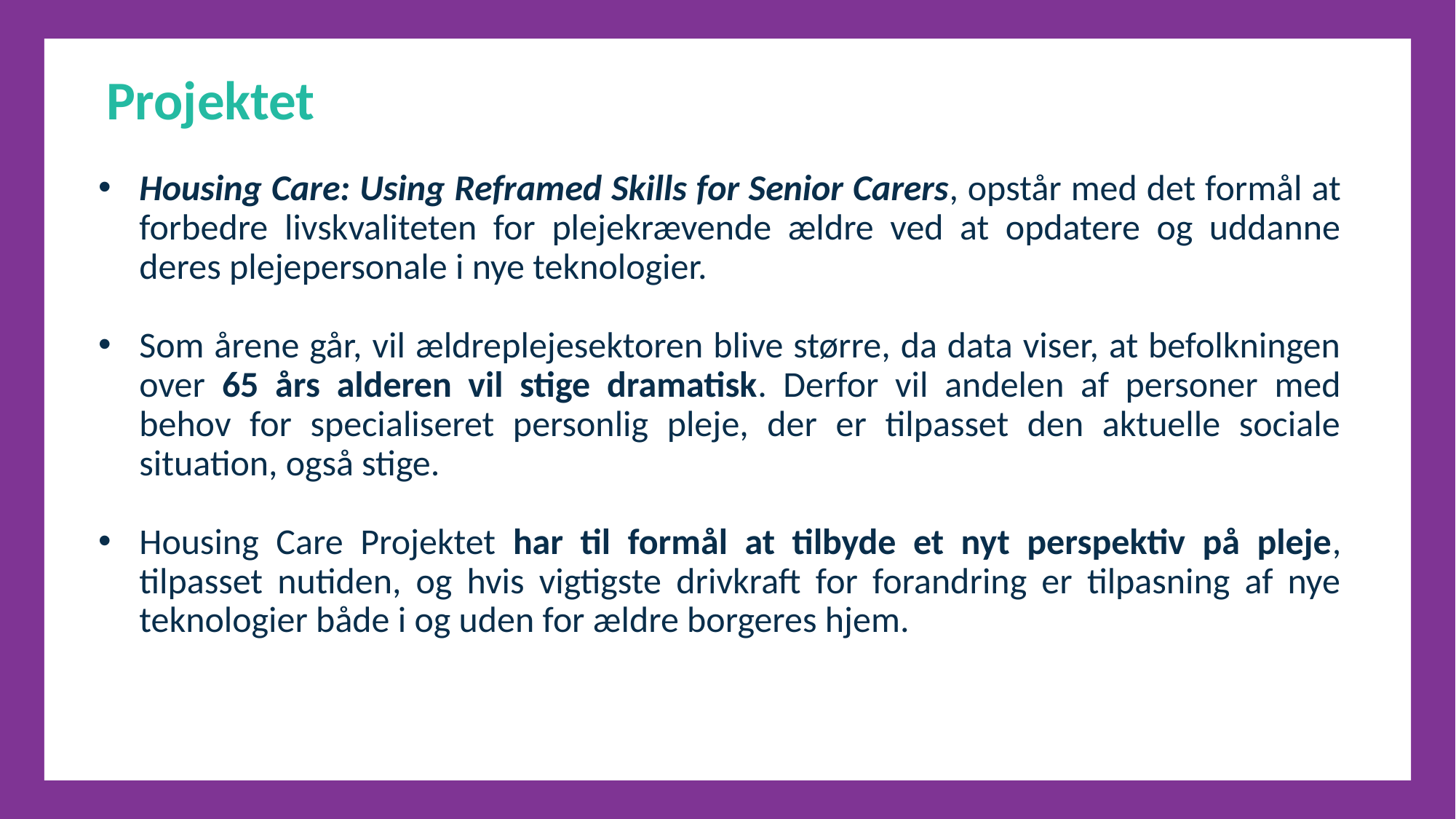

Projektet
Housing Care: Using Reframed Skills for Senior Carers, opstår med det formål at forbedre livskvaliteten for plejekrævende ældre ved at opdatere og uddanne deres plejepersonale i nye teknologier.

Som årene går, vil ældreplejesektoren blive større, da data viser, at befolkningen over 65 års alderen vil stige dramatisk. Derfor vil andelen af personer med behov for specialiseret personlig pleje, der er tilpasset den aktuelle sociale situation, også stige.

Housing Care Projektet har til formål at tilbyde et nyt perspektiv på pleje, tilpasset nutiden, og hvis vigtigste drivkraft for forandring er tilpasning af nye teknologier både i og uden for ældre borgeres hjem.